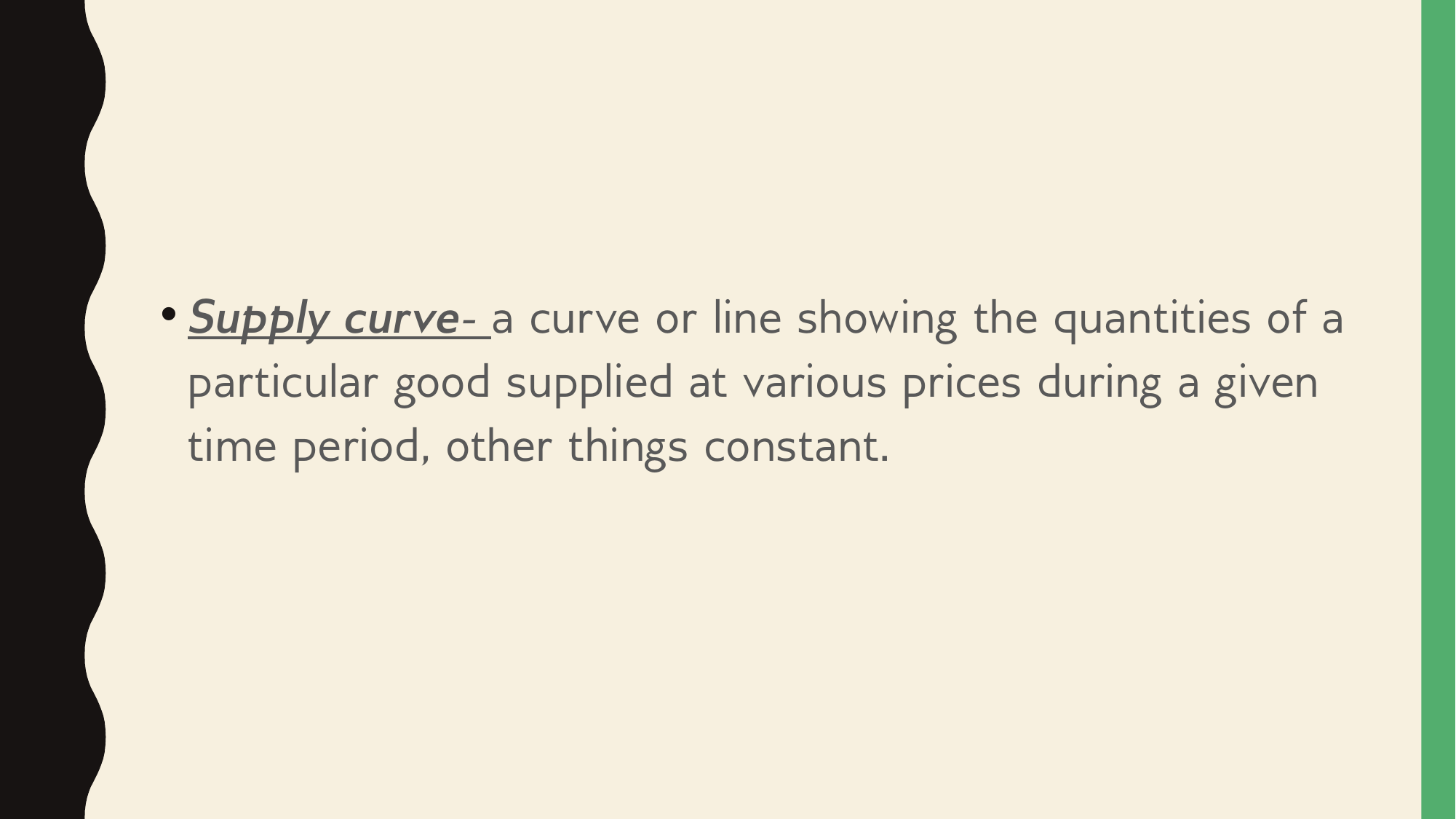

#
Supply curve- a curve or line showing the quantities of a particular good supplied at various prices during a given time period, other things constant.